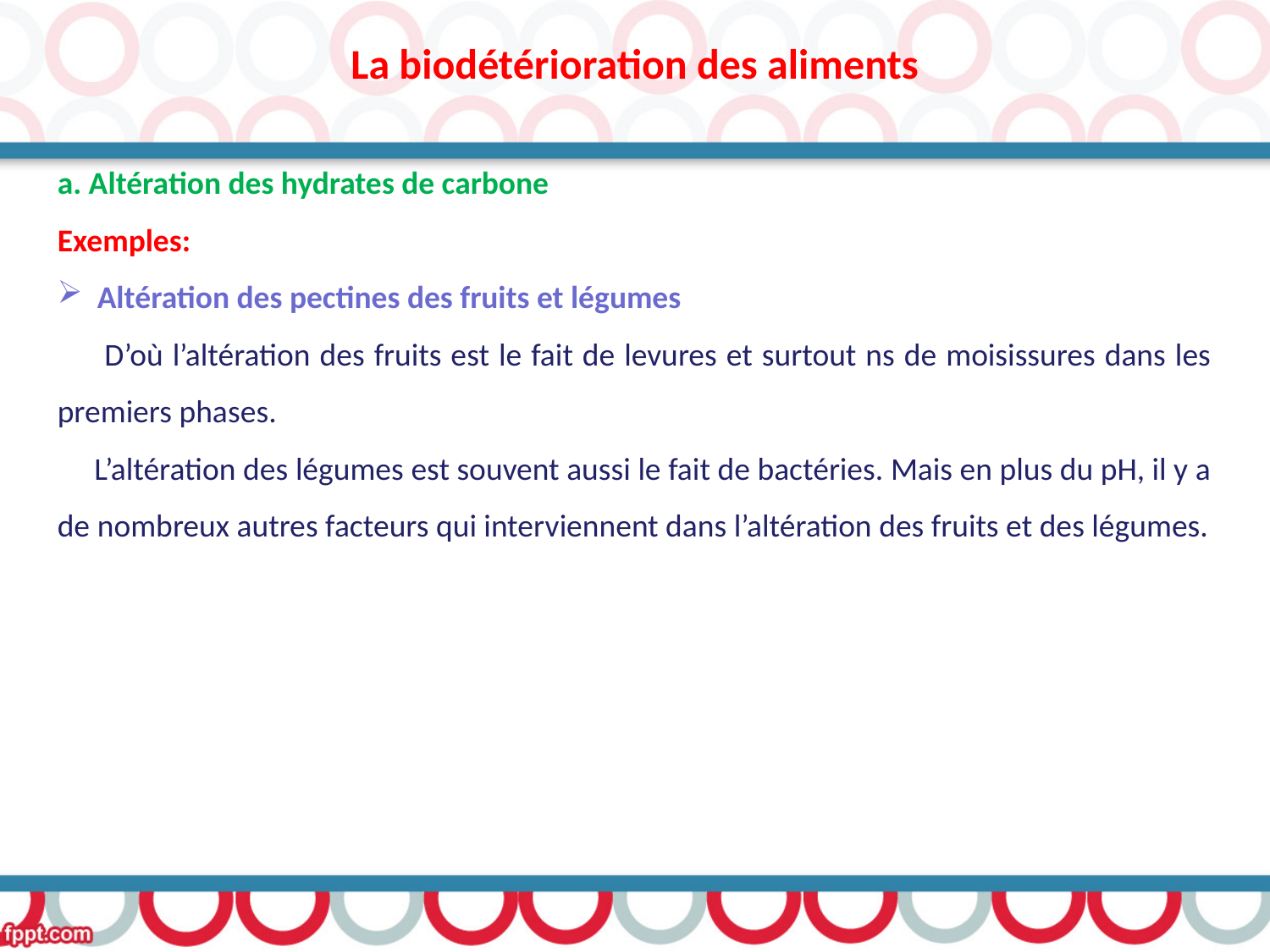

La biodétérioration des aliments

a. Altération des hydrates de carbone
Exemples:
Altération des pectines des fruits et légumes
     D’où l’altération des fruits est le fait de levures et surtout ns de moisissures dans les premiers phases.
     L’altération des légumes est souvent aussi le fait de bactéries. Mais en plus du pH, il y a de nombreux autres facteurs qui interviennent dans l’altération des fruits et des légumes.